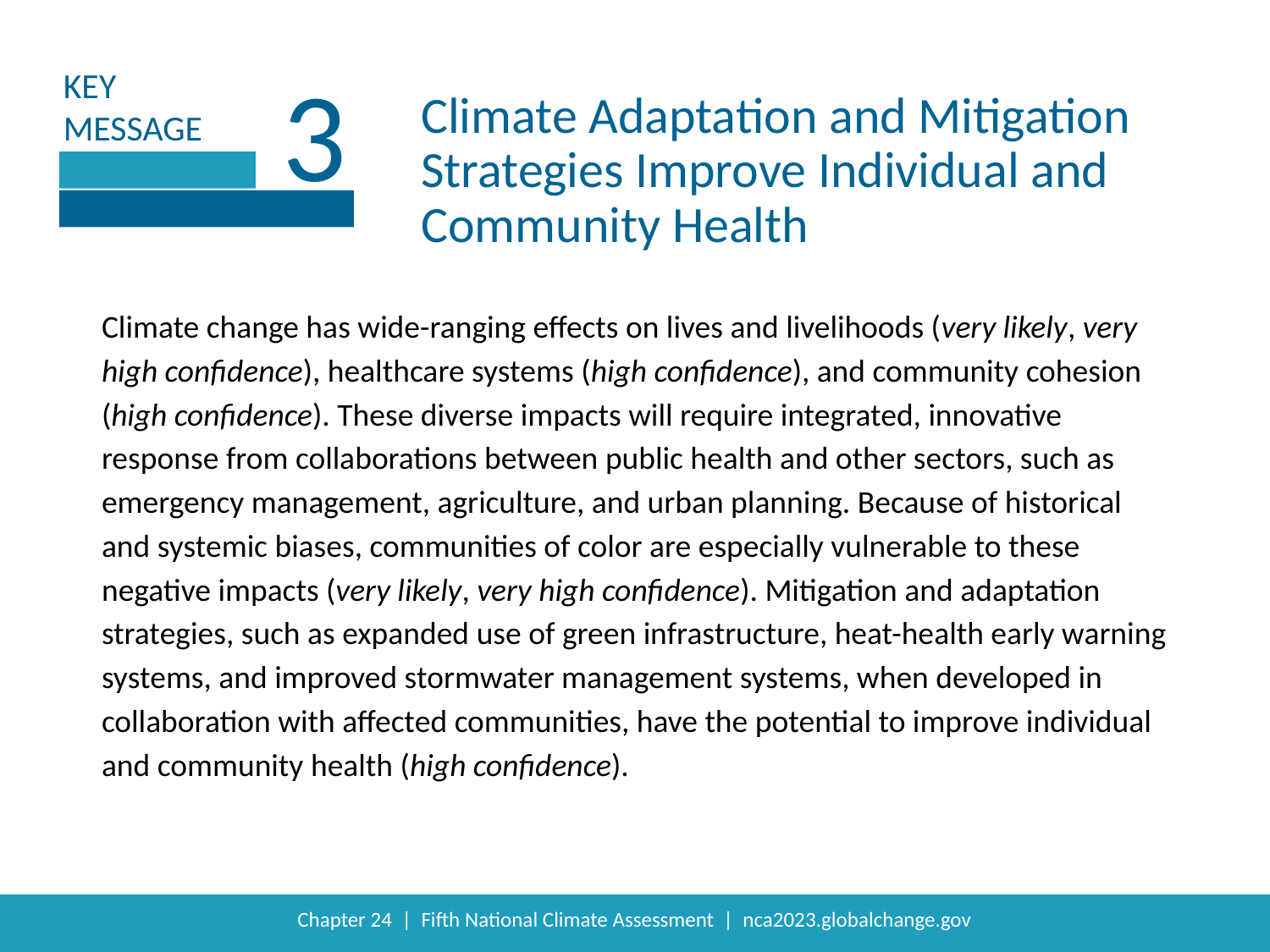

3
Climate Adaptation and Mitigation Strategies Improve Individual and Community Health
Climate change has wide-ranging effects on lives and livelihoods (very likely, very high confidence), healthcare systems (high confidence), and community cohesion (high confidence). These diverse impacts will require integrated, innovative response from collaborations between public health and other sectors, such as emergency management, agriculture, and urban planning. Because of historical and systemic biases, communities of color are especially vulnerable to these negative impacts (very likely, very high confidence). Mitigation and adaptation strategies, such as expanded use of green infrastructure, heat-health early warning systems, and improved stormwater management systems, when developed in collaboration with affected communities, have the potential to improve individual and community health (high confidence).